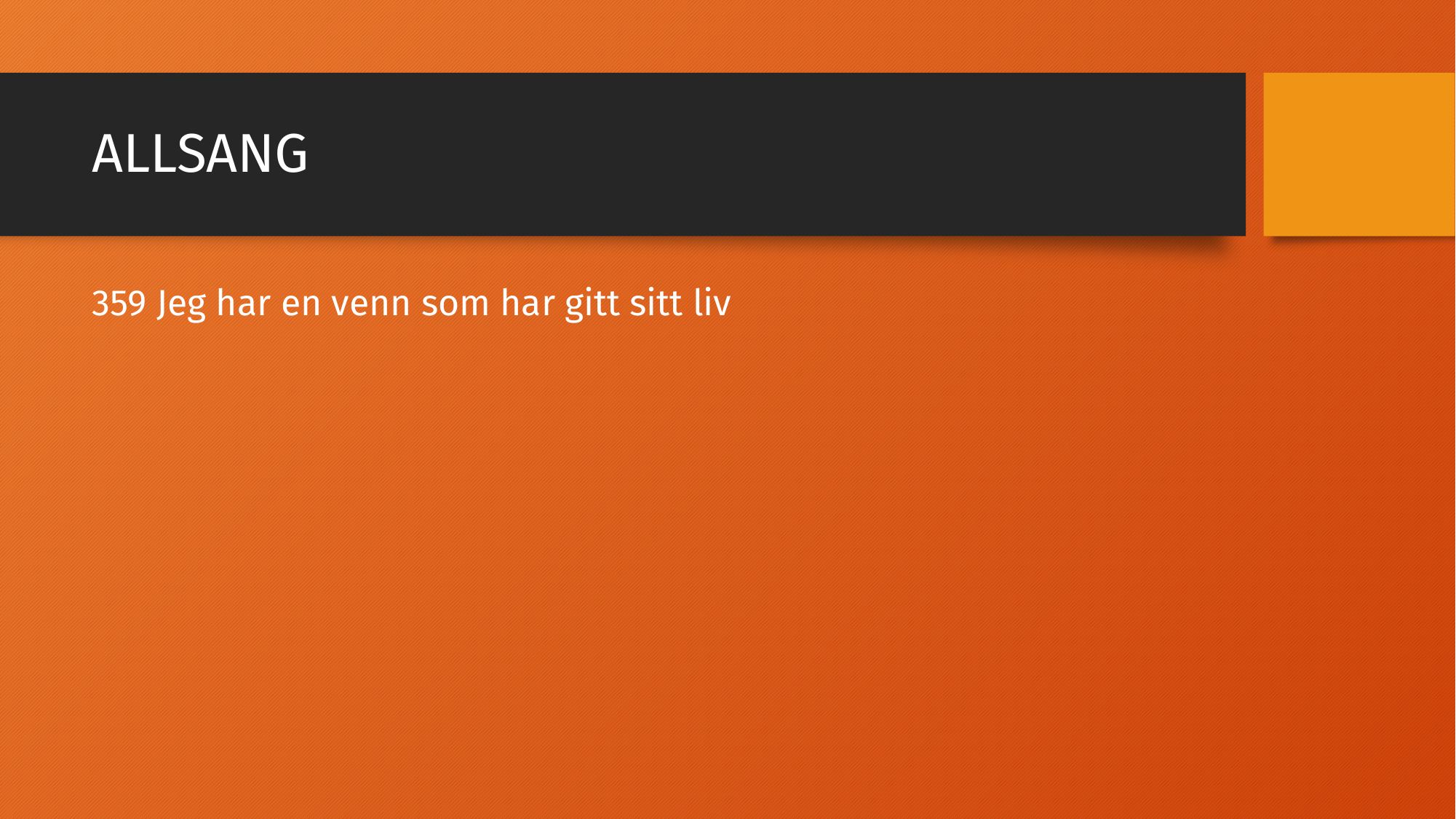

# ALLSANG
359 Jeg har en venn som har gitt sitt liv